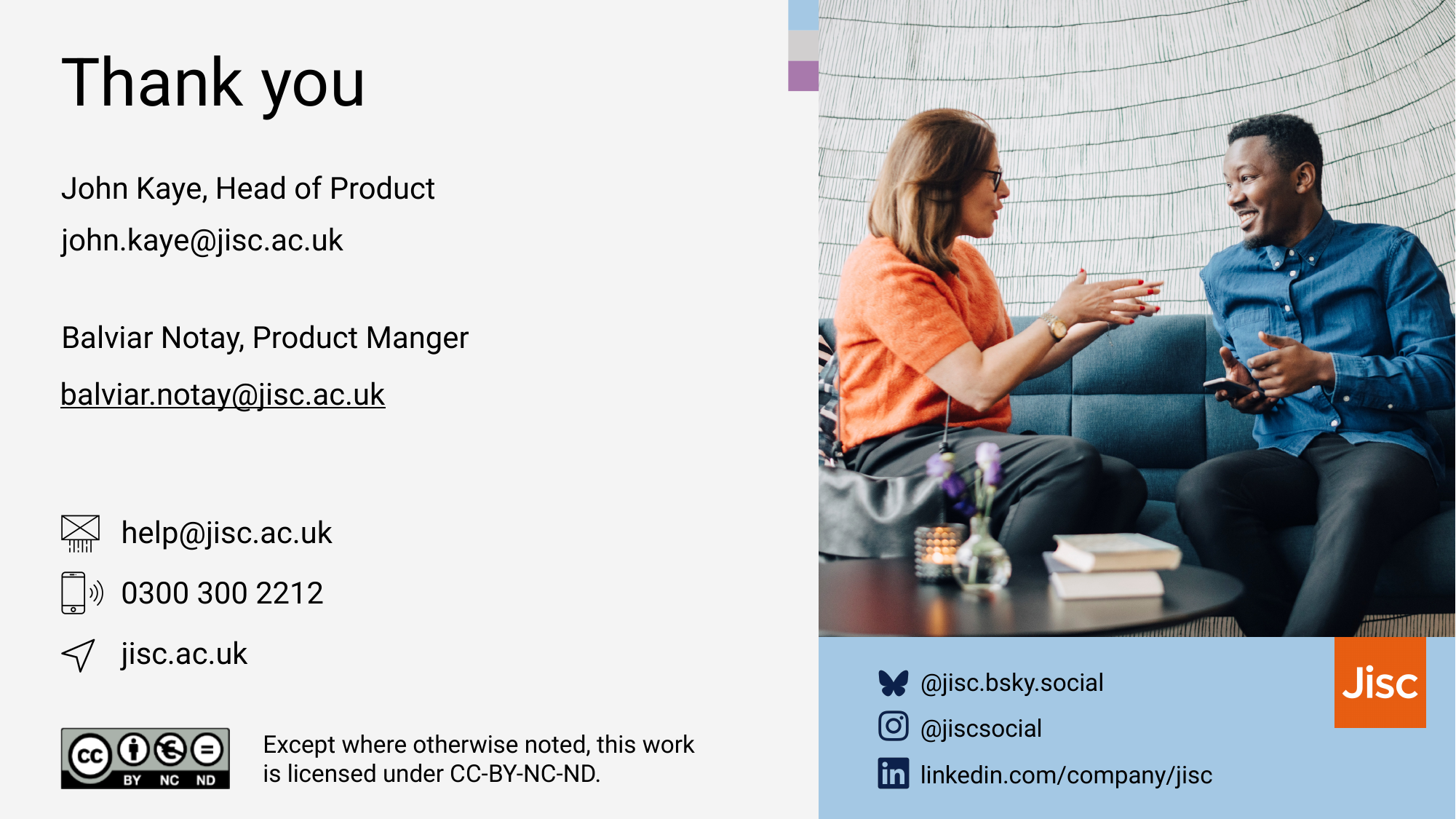

Thank you

John Kaye, Head of Product
john.kaye@jisc.ac.uk
Balviar Notay, Product Manger
balviar.notay@jisc.ac.uk